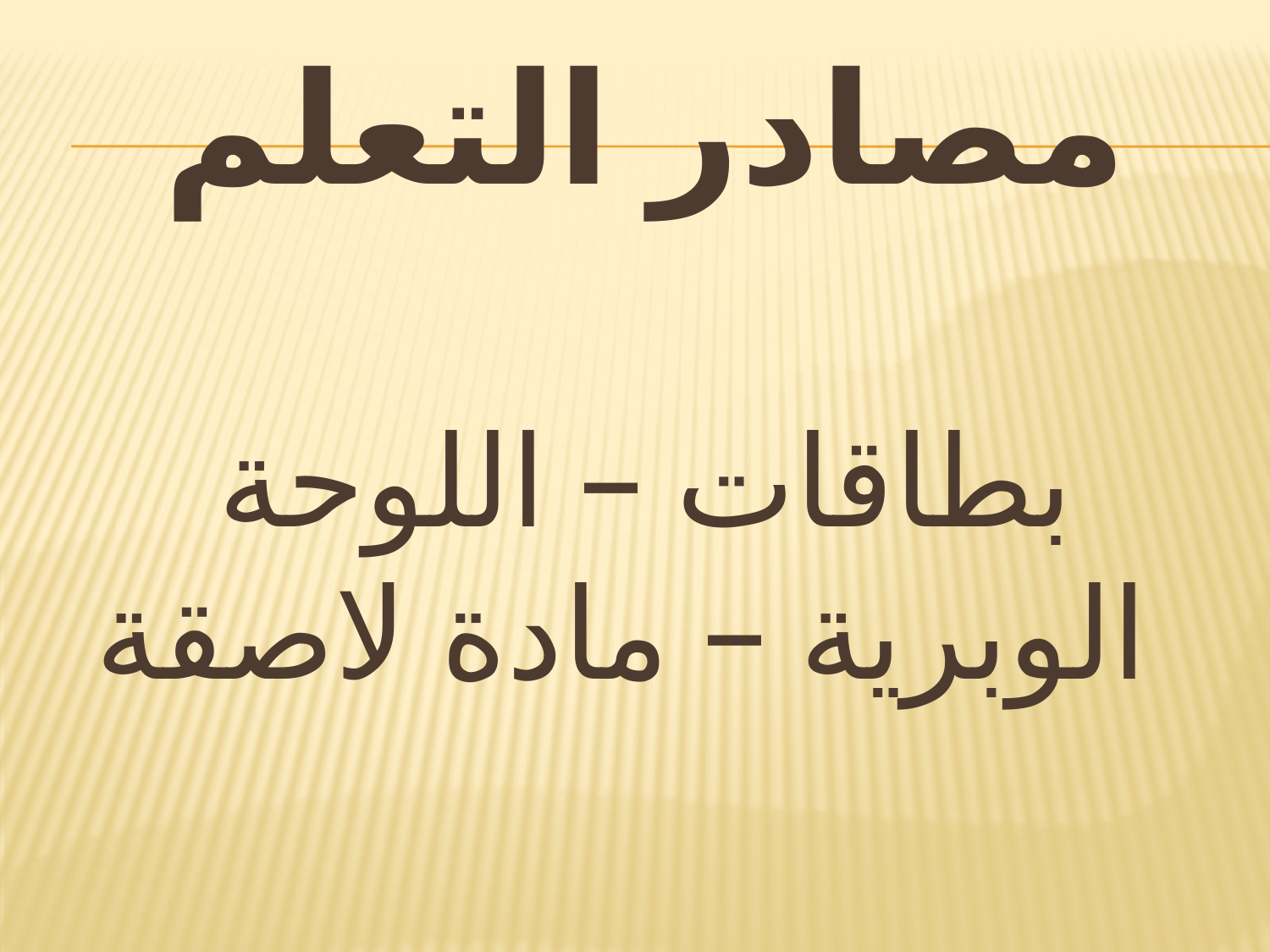

# مصادر التعلم

بطاقات – اللوحة الوبرية – مادة لاصقة